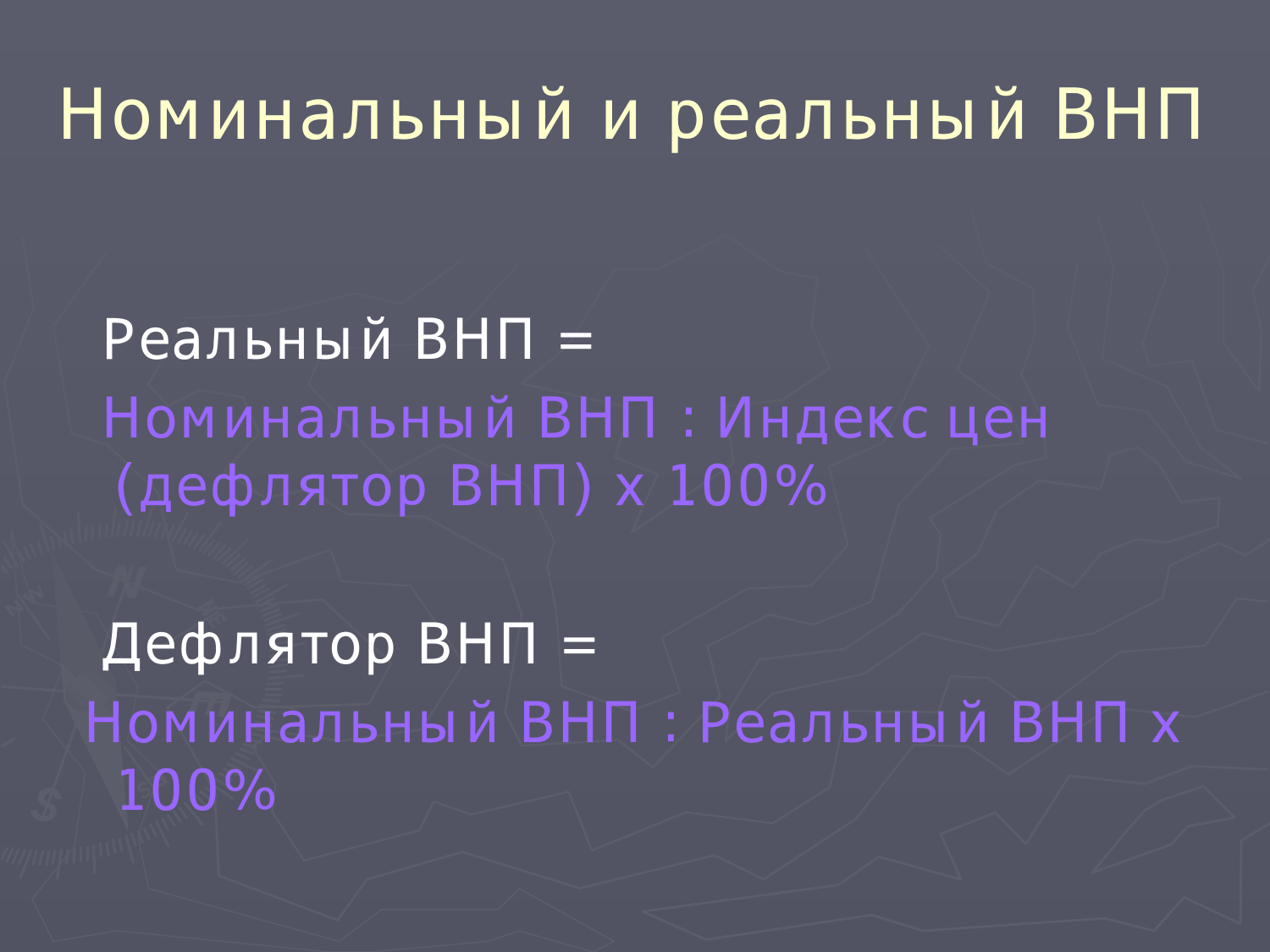

# Номинальный и реальный ВНП
  Реальный ВНП =
  Номинальный ВНП : Индекс цен (дефлятор ВНП) х 100%

  Дефлятор ВНП =
 Номинальный ВНП : Реальный ВНП х 100%